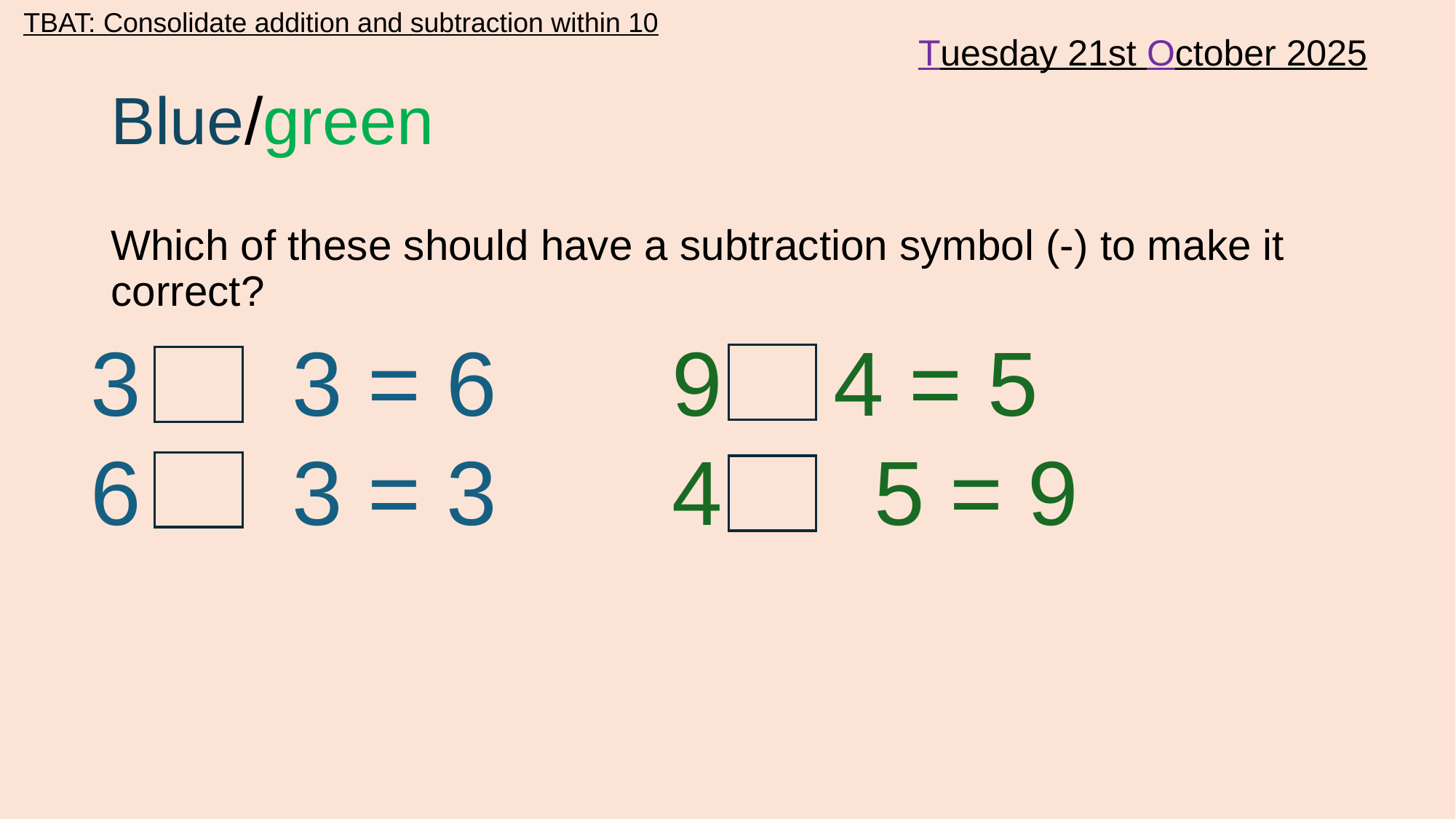

TBAT: Consolidate addition and subtraction within 10
Tuesday 21st October 2025
# Blue/green
Which of these should have a subtraction symbol (-) to make it correct?
3      3 = 6
6      3 = 3
 4 = 5
4      5 = 9